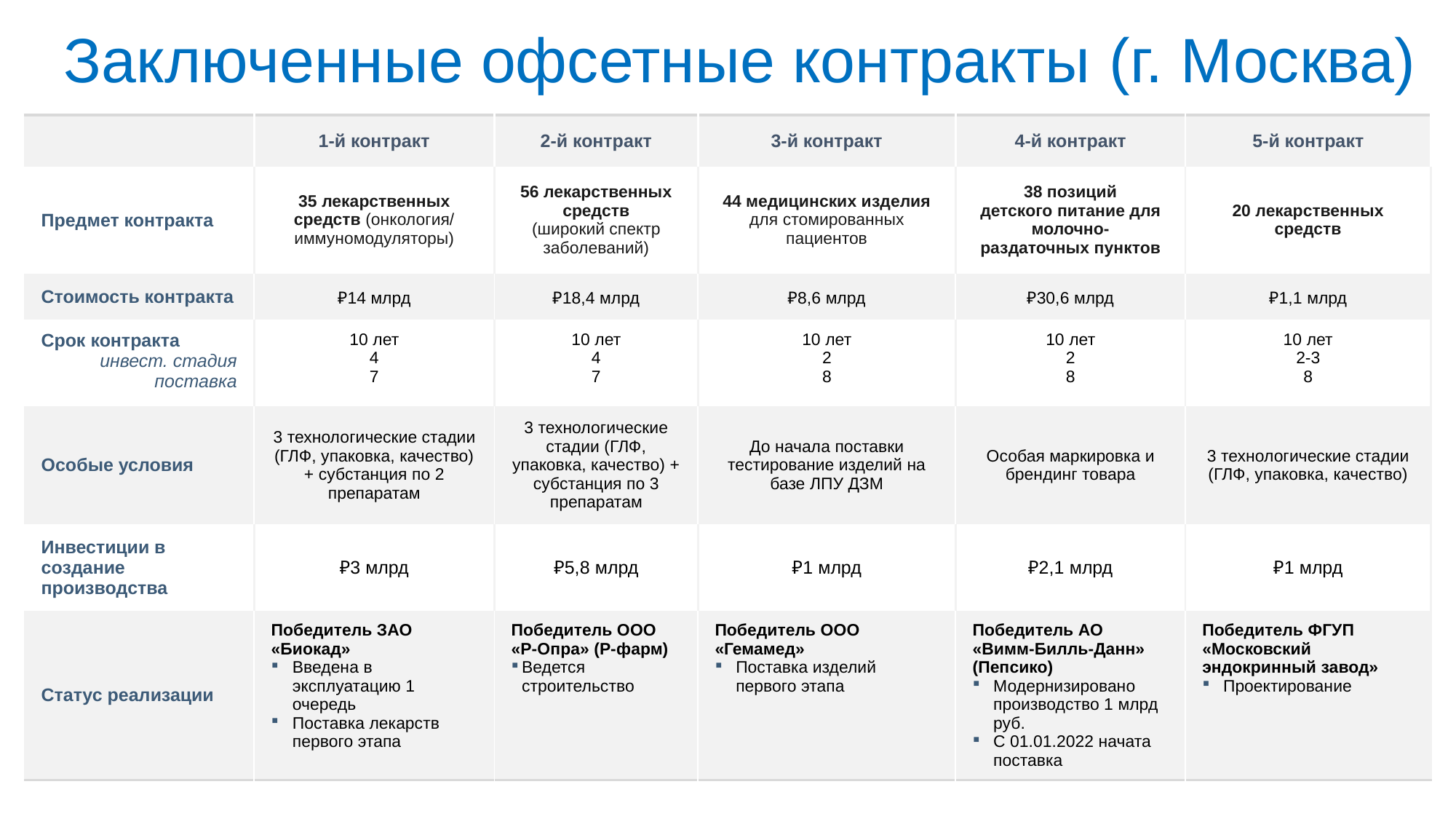

# Заключенные офсетные контракты (г. Москва)
|  | 1-й контракт | 2-й контракт | 3-й контракт | 4-й контракт | 5-й контракт |
| --- | --- | --- | --- | --- | --- |
| Предмет контракта | 35 лекарственных средств (онкология/ иммуномодуляторы) | 56 лекарственных средств (широкий спектр заболеваний) | 44 медицинских изделия для стомированных пациентов | 38 позиций детского питание для молочно-раздаточных пунктов | 20 лекарственных средств |
| Стоимость контракта | ₽14 млрд | ₽18,4 млрд | ₽8,6 млрд | ₽30,6 млрд | ₽1,1 млрд |
| Срок контракта инвест. стадия поставка | 10 лет 4 7 | 10 лет 4 7 | 10 лет 2 8 | 10 лет 2 8 | 10 лет 2-3 8 |
| Особые условия | 3 технологические стадии (ГЛФ, упаковка, качество) + субстанция по 2 препаратам | 3 технологические стадии (ГЛФ, упаковка, качество) + субстанция по 3 препаратам | До начала поставки тестирование изделий на базе ЛПУ ДЗМ | Особая маркировка и брендинг товара | 3 технологические стадии (ГЛФ, упаковка, качество) |
| Инвестиции в создание производства | ₽3 млрд | ₽5,8 млрд | ₽1 млрд | ₽2,1 млрд | ₽1 млрд |
| Статус реализации | Победитель ЗАО «Биокад» Введена в эксплуатацию 1 очередь Поставка лекарств первого этапа | Победитель ООО «Р-Опра» (Р-фарм) Ведется строительство | Победитель ООО «Гемамед» Поставка изделий первого этапа | Победитель АО «Вимм-Билль-Данн» (Пепсико) Модернизировано производство 1 млрд руб. С 01.01.2022 начата поставка | Победитель ФГУП «Московский эндокринный завод» Проектирование |